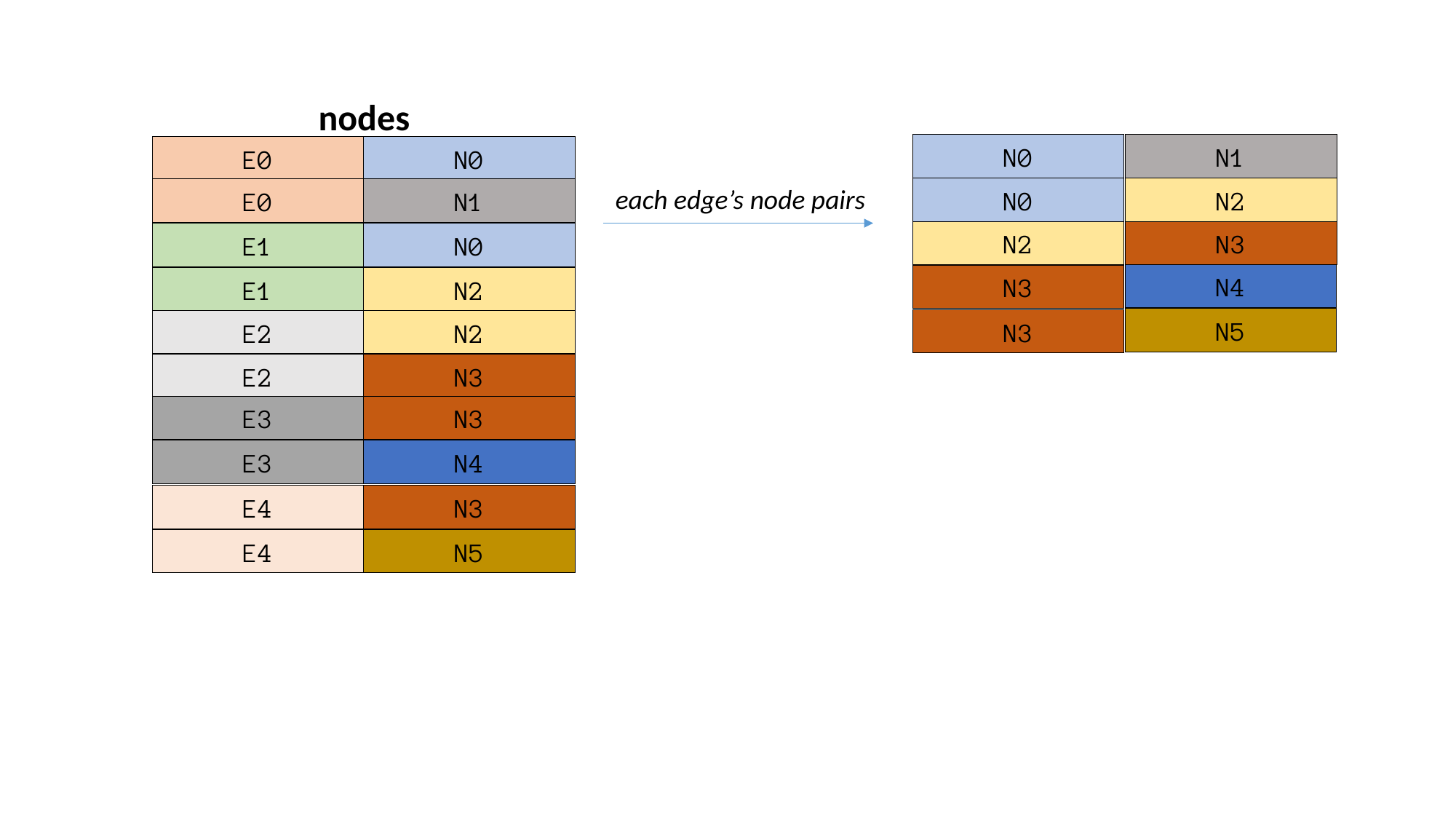

nodes
N0
N1
E0
N0
each edge’s node pairs
N2
N0
E0
N1
N2
N3
E1
N0
N4
N3
E1
N2
N5
N3
E2
N2
E2
N3
E3
N3
E3
N4
E4
N3
E4
N5